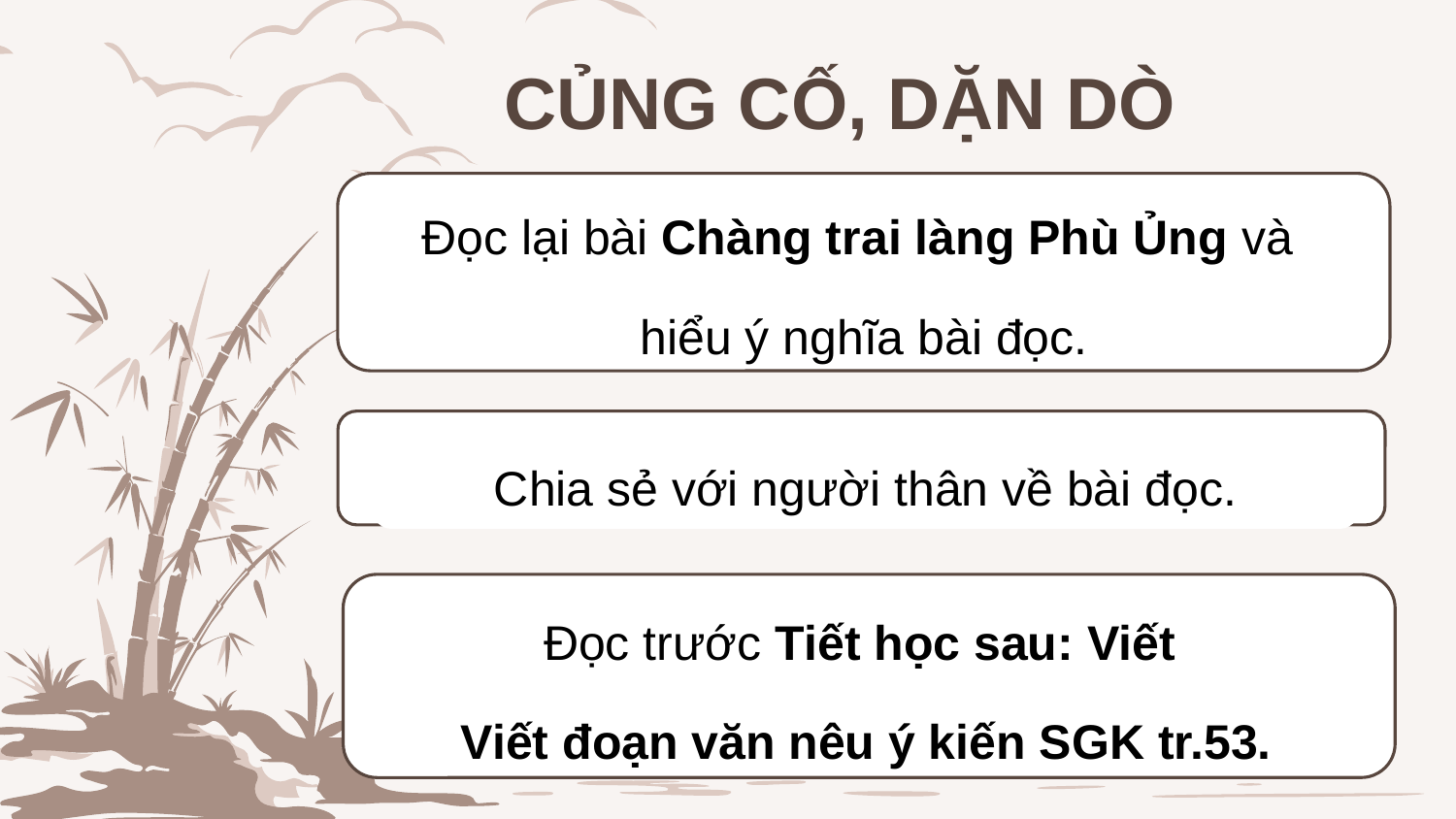

CỦNG CỐ, DẶN DÒ

Đọc lại bài Chàng trai làng Phù Ủng và
hiểu ý nghĩa bài đọc.

Chia sẻ với người thân về bài đọc.
Đọc trước Tiết học sau: Viết
Viết đoạn văn nêu ý kiến SGK tr.53.